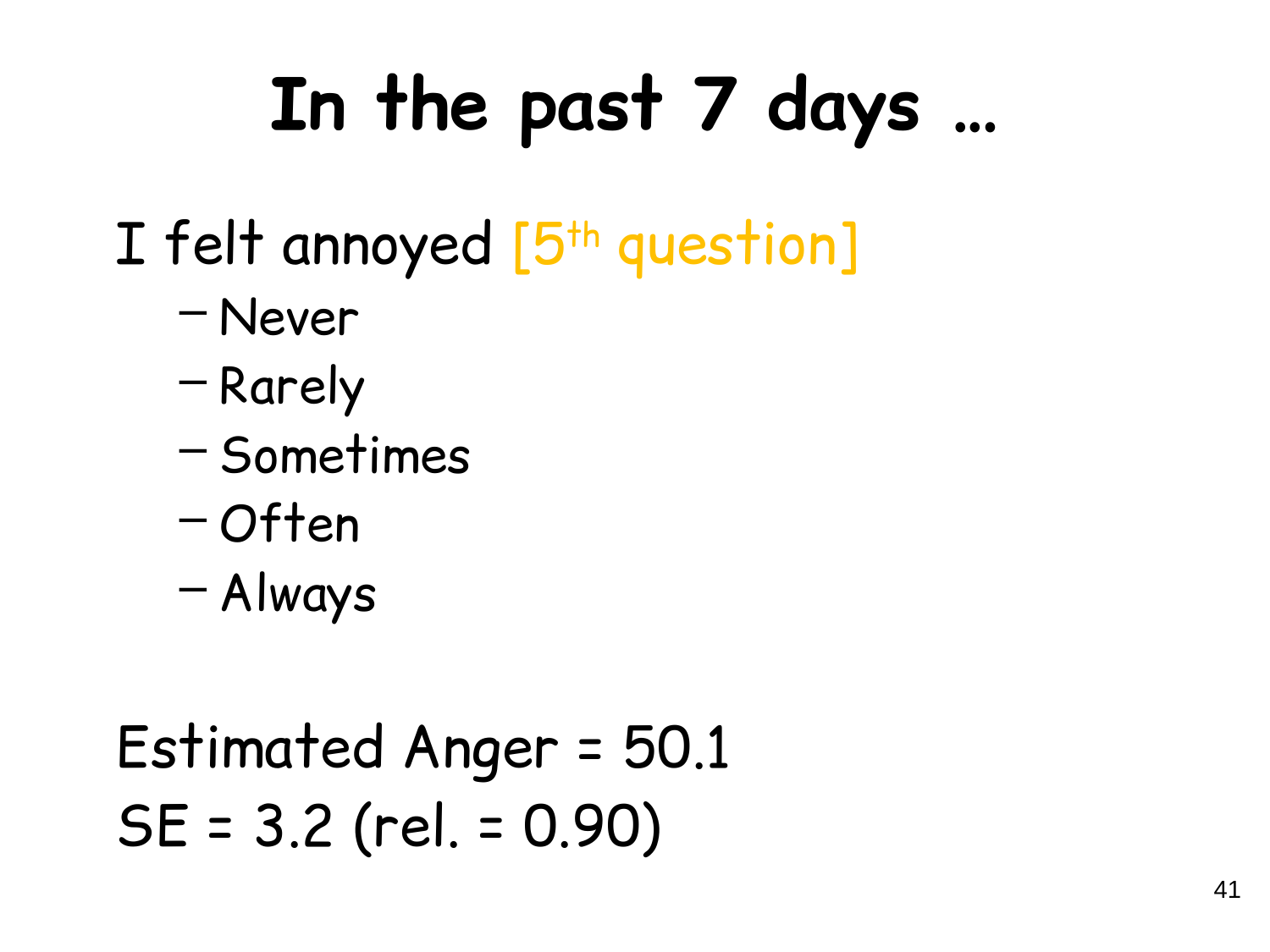

# In the past 7 days …
I felt annoyed [5th question]
Never
Rarely
Sometimes
Often
Always

Estimated Anger = 50.1
SE = 3.2 (rel. = 0.90)
41